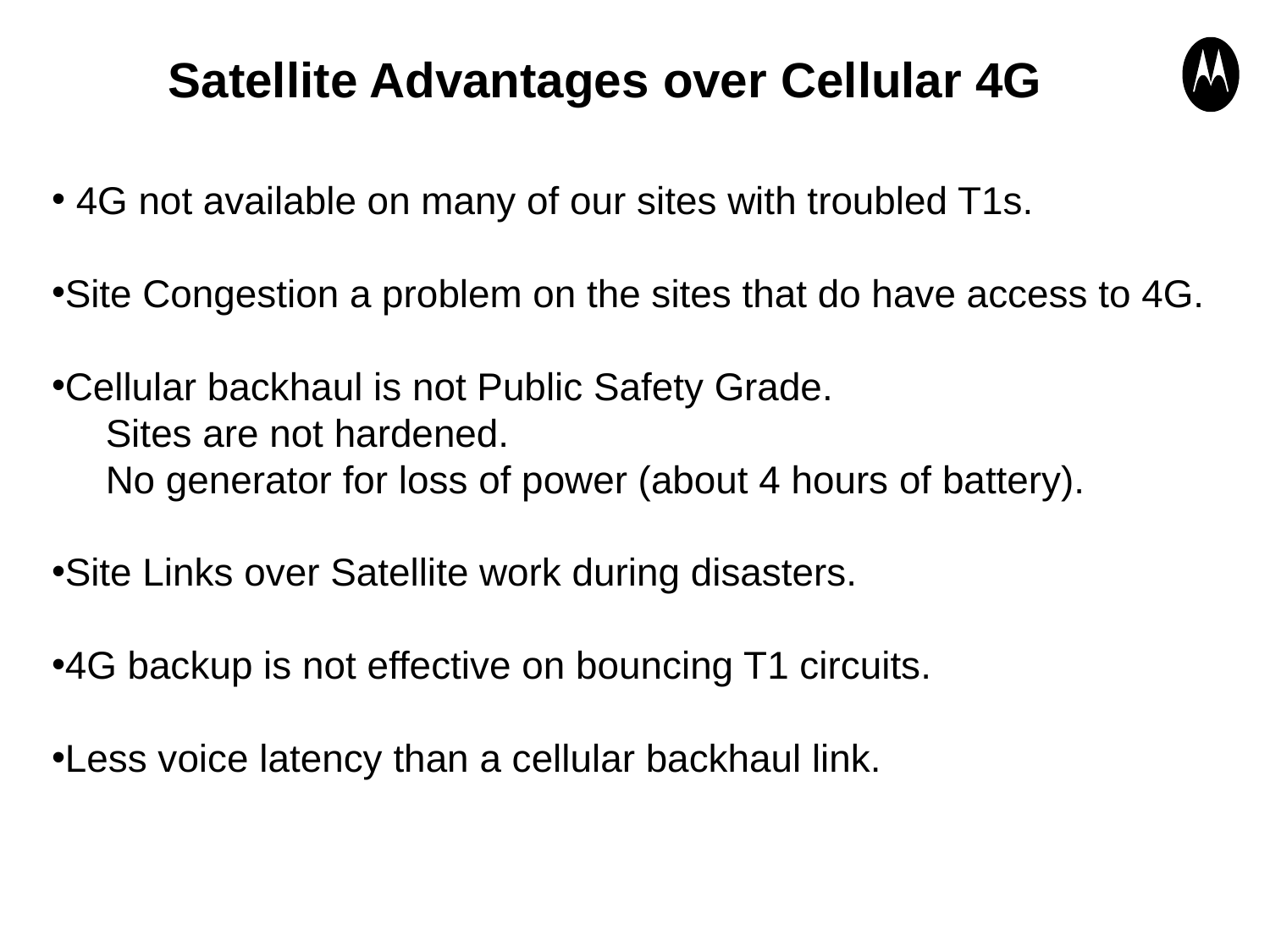

Satellite Advantages over Cellular 4G
 4G not available on many of our sites with troubled T1s.

Site Congestion a problem on the sites that do have access to 4G.

Cellular backhaul is not Public Safety Grade.
     Sites are not hardened.
     No generator for loss of power (about 4 hours of battery).

Site Links over Satellite work during disasters.

4G backup is not effective on bouncing T1 circuits.

Less voice latency than a cellular backhaul link.